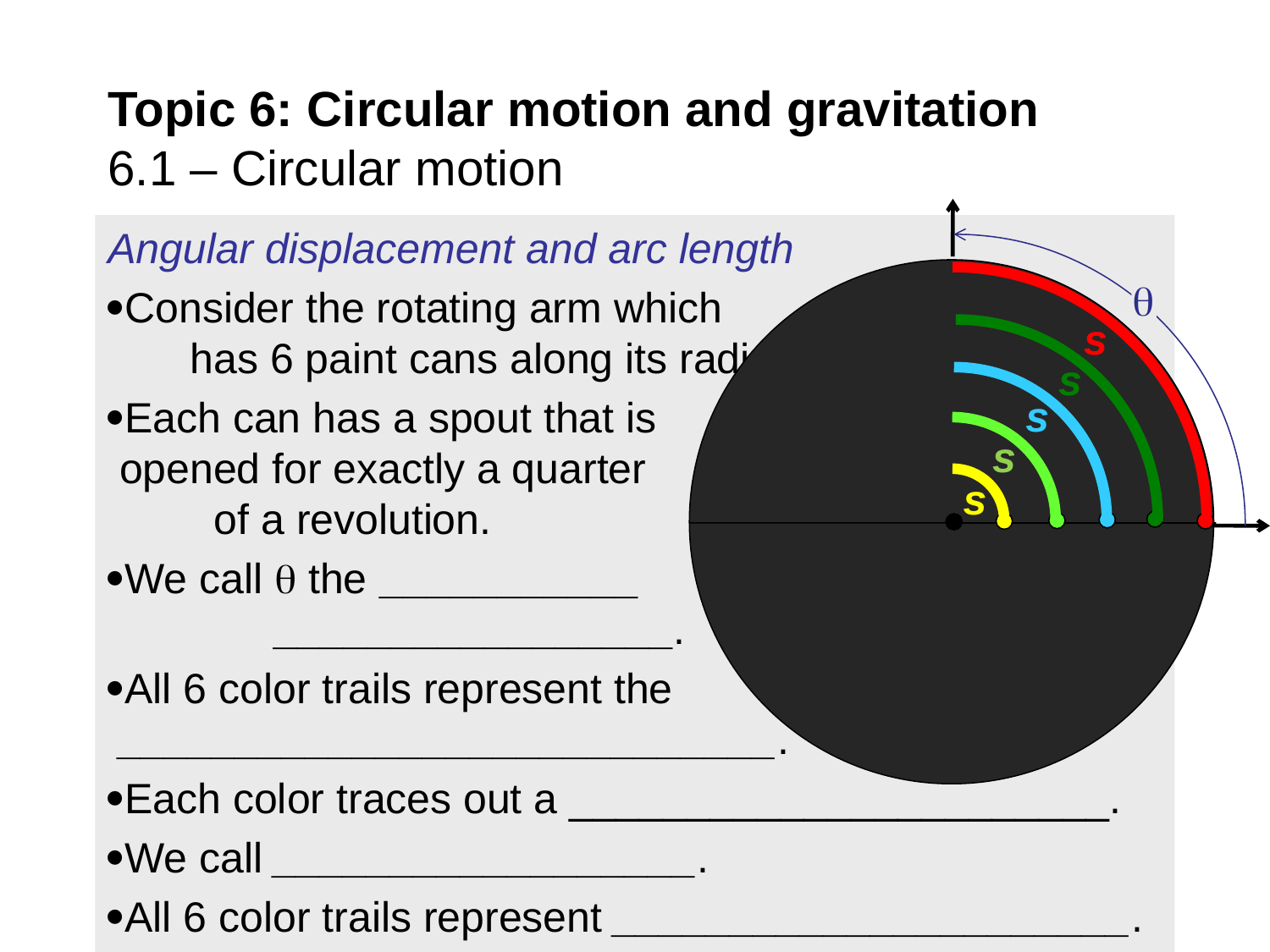

# Topic 6: Circular motion and gravitation 6.1 – Circular motion
Angular displacement and arc length
•Consider the rotating arm which                                             has 6 paint cans along its radius.
•Each can has a spout that is                                            opened for exactly a quarter                                                     of a revolution.
•We call θ the ___________                                                           _________________.
•All 6 color trails represent the                                           ____________________________.
•Each color traces out a _______________________.
•We call __________________.
•All 6 color trails represent ______________________.

θ

s

s

s

s
s